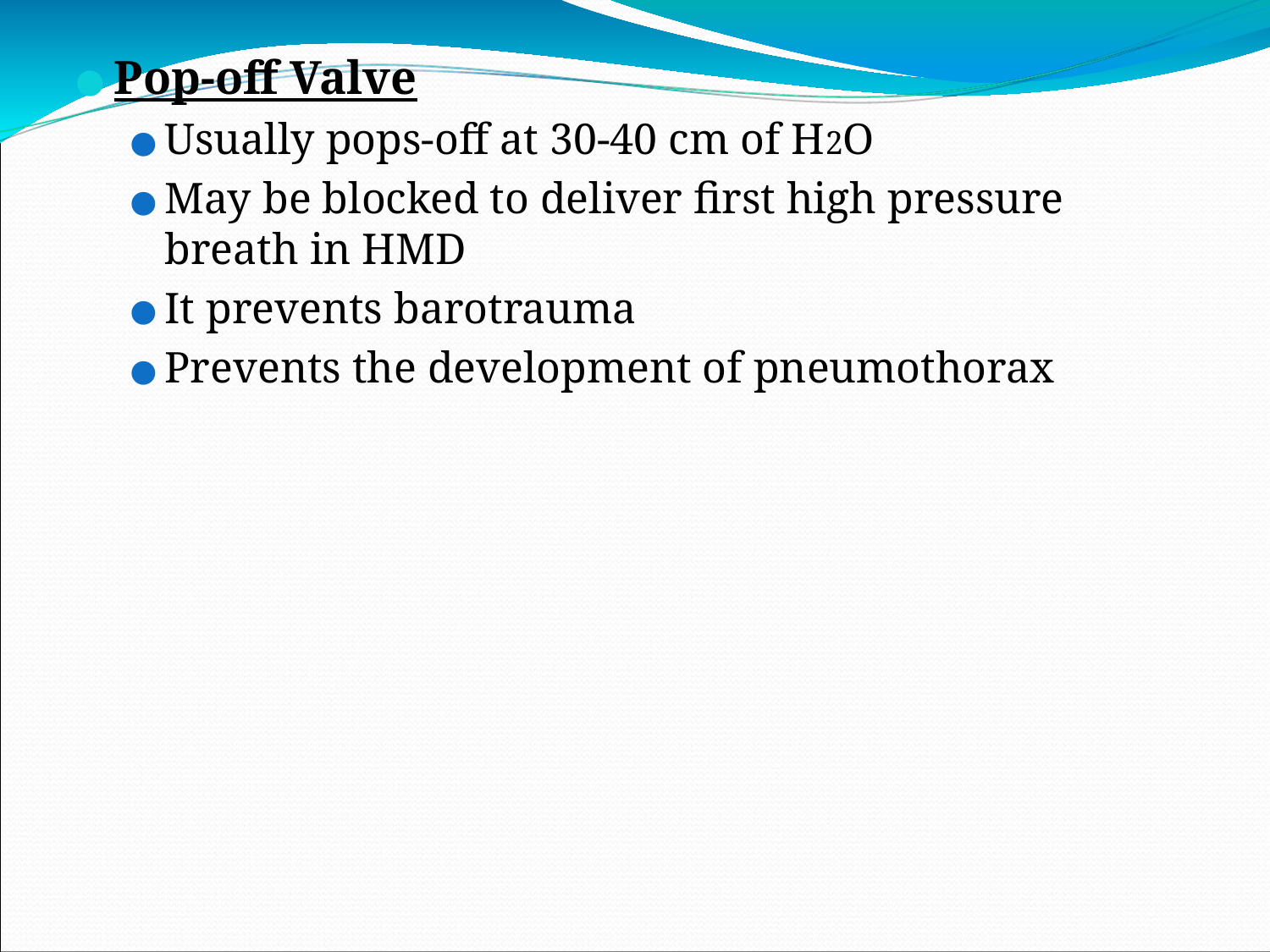

Pop-off Valve
Usually pops-off at 30-40 cm of H2O
May be blocked to deliver first high pressure breath in HMD
It prevents barotrauma
Prevents the development of pneumothorax

#